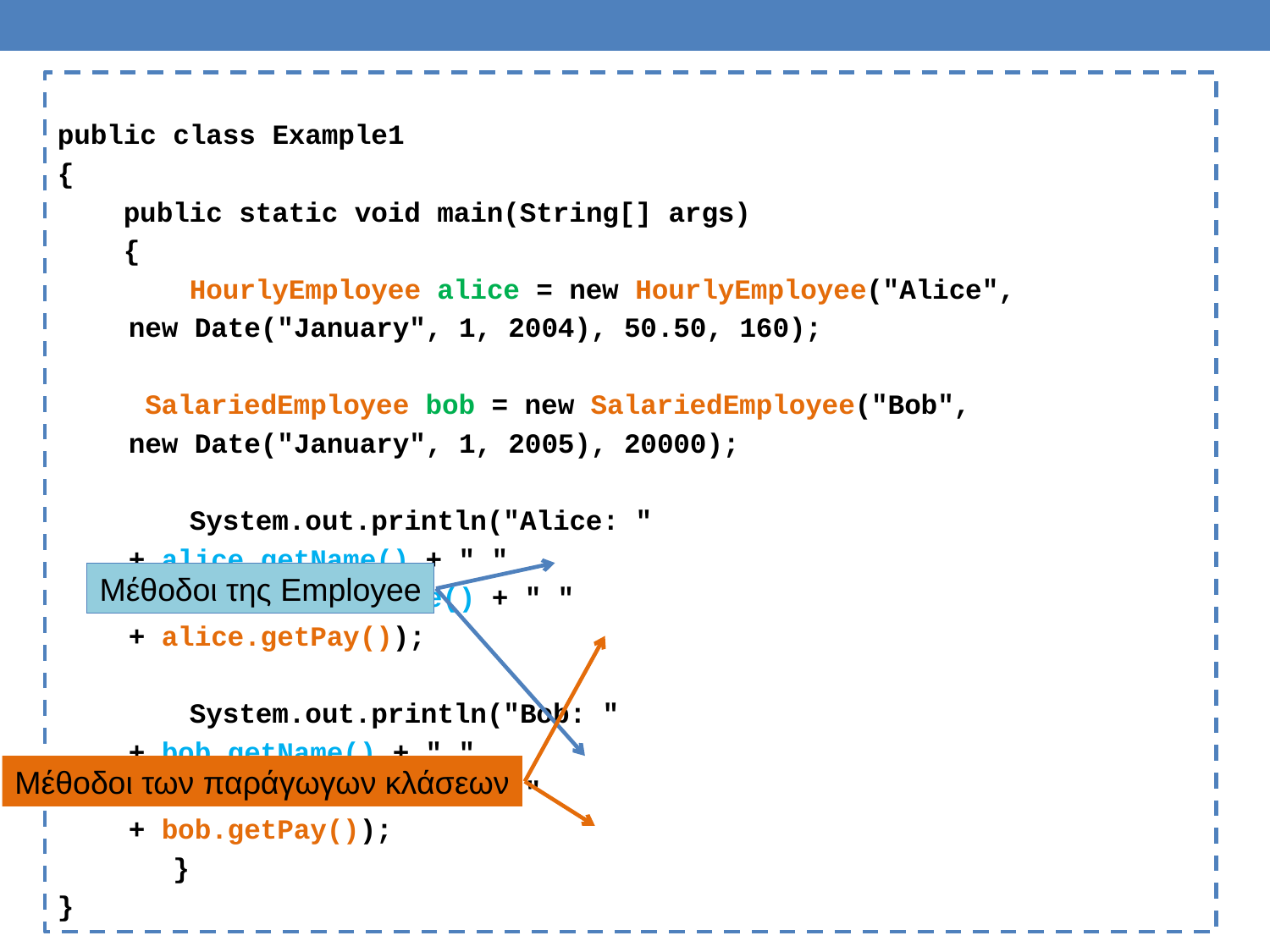

public class Example1
{
    public static void main(String[] args)
    {
        HourlyEmployee alice = new HourlyEmployee("Alice",
		new Date("January", 1, 2004), 50.50, 160);

	 SalariedEmployee bob = new SalariedEmployee("Bob",
		new Date("January", 1, 2005), 20000);

        System.out.println("Alice: "
				+ alice.getName() + " "
				+ alice.getHireDate() + " "
				+ alice.getPay());

        System.out.println("Bob: "
				+ bob.getName() + " "
				+ bob.getHireDate() + " "
				+ bob.getPay());
       }
}
Μέθοδοι της Employee
Μέθοδοι των παράγωγων κλάσεων